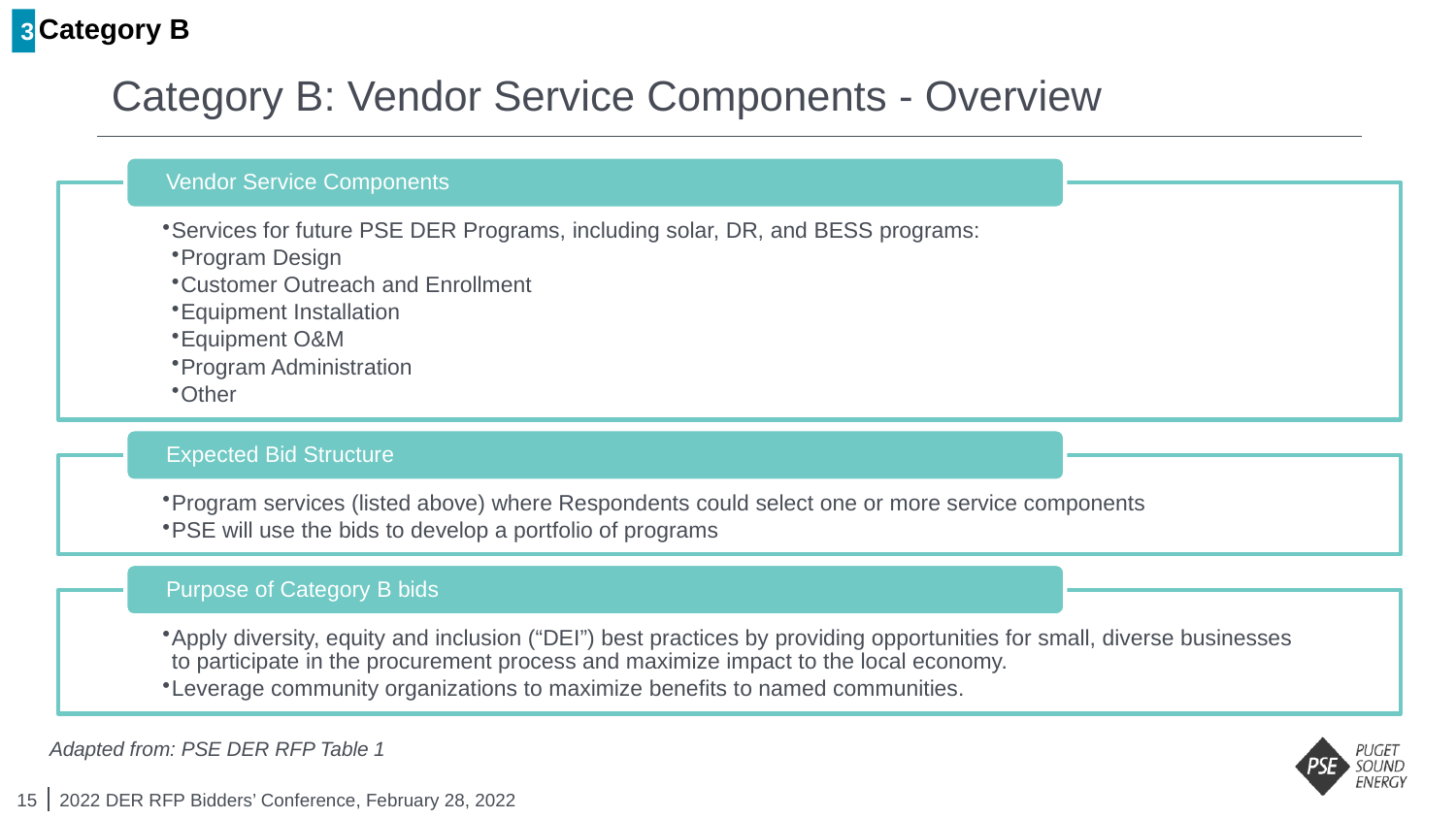

3
Category B
# Category B: Vendor Service Components - Overview
Services for future PSE DER Programs, including solar, DR, and BESS programs:
Program Design
Customer Outreach and Enrollment
Equipment Installation
Equipment O&M
Program Administration
Other
Vendor Service Components
Program services (listed above) where Respondents could select one or more service components
PSE will use the bids to develop a portfolio of programs
Expected Bid Structure
Apply diversity, equity and inclusion (“DEI”) best practices by providing opportunities for small, diverse businesses to participate in the procurement process and maximize impact to the local economy.
Leverage community organizations to maximize benefits to named communities.
Purpose of Category B bids

Adapted from: PSE DER RFP Table 1